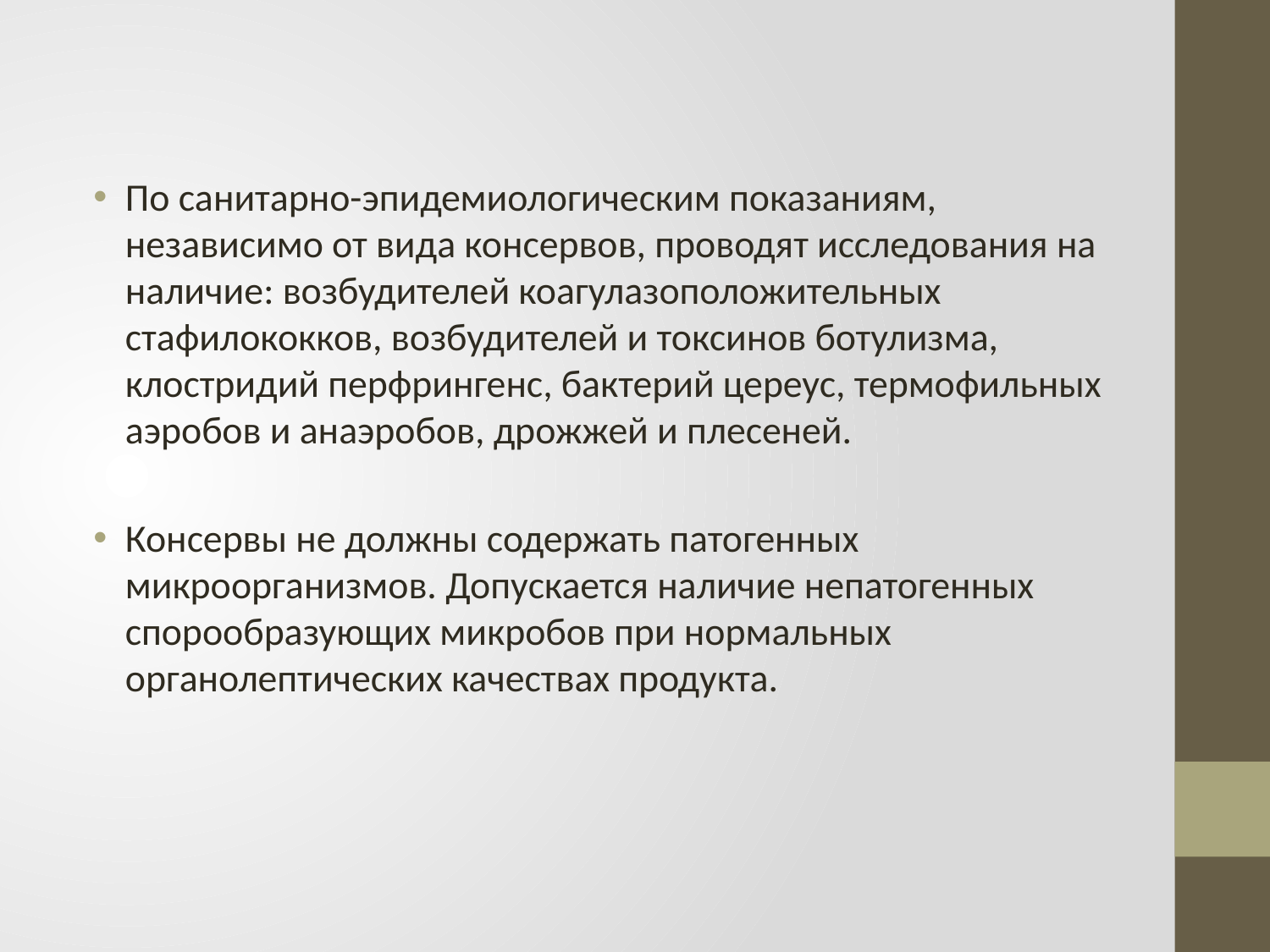

По санитарно-эпидемиологическим показаниям, независимо от вида консервов, проводят исследования на наличие: возбудителей коагулазоположительных стафилококков, возбудителей и токсинов ботулизма, клостридий перфрингенс, бактерий цереус, термофильных аэробов и анаэробов, дрожжей и плесеней.

Консервы не должны содержать патогенных микроорганизмов. Допускается наличие непатогенных спорообразующих микробов при нормальных органолептических качествах продукта.